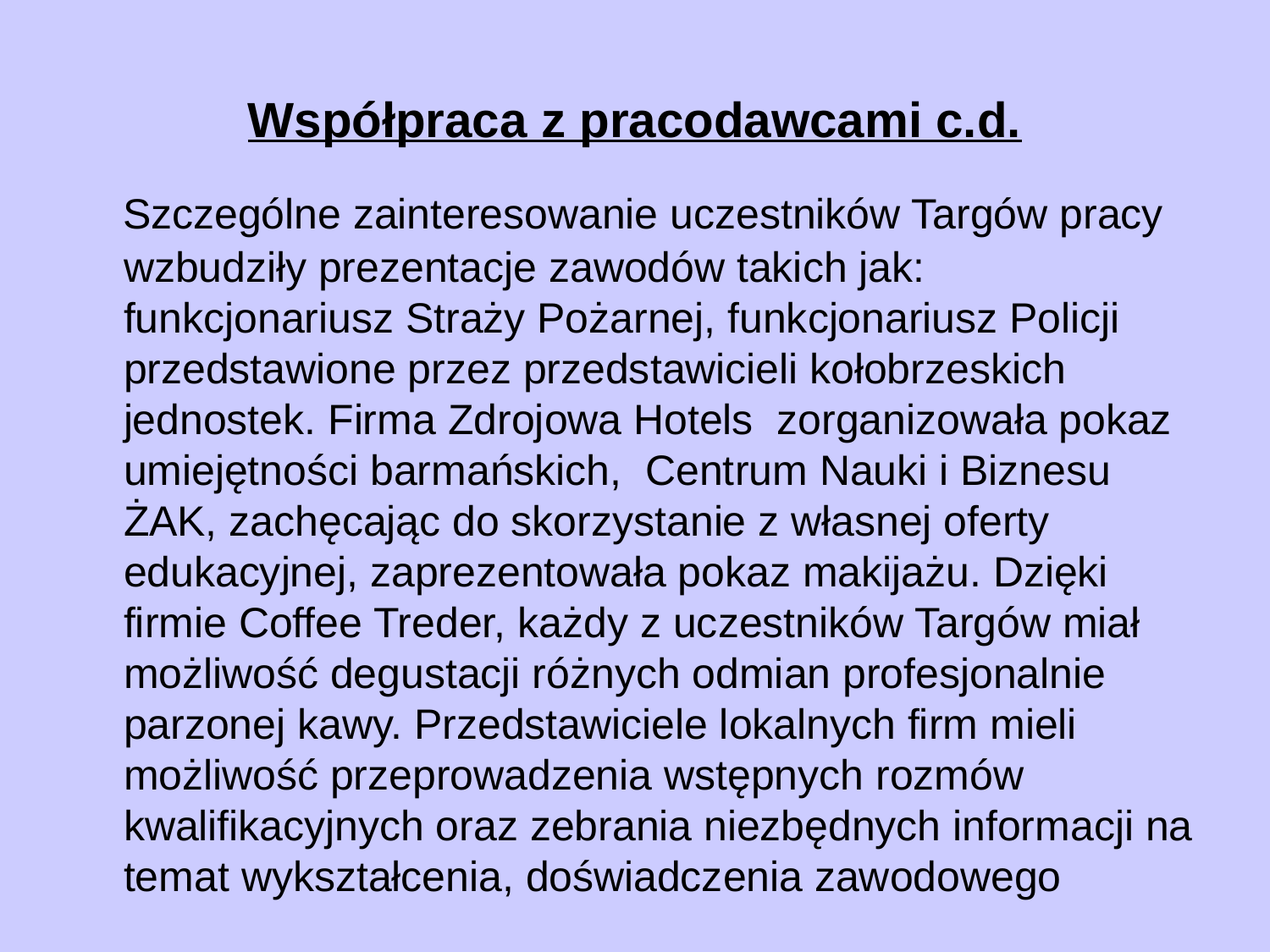

# Współpraca z pracodawcami c.d.
   Szczególne zainteresowanie uczestników Targów pracy wzbudziły prezentacje zawodów takich jak: funkcjonariusz Straży Pożarnej, funkcjonariusz Policji przedstawione przez przedstawicieli kołobrzeskich jednostek. Firma Zdrojowa Hotels  zorganizowała pokaz umiejętności barmańskich,  Centrum Nauki i Biznesu ŻAK, zachęcając do skorzystanie z własnej oferty edukacyjnej, zaprezentowała pokaz makijażu. Dzięki firmie Coffee Treder, każdy z uczestników Targów miał  możliwość degustacji różnych odmian profesjonalnie parzonej kawy. Przedstawiciele lokalnych firm mieli możliwość przeprowadzenia wstępnych rozmów kwalifikacyjnych oraz zebrania niezbędnych informacji na temat wykształcenia, doświadczenia zawodowego